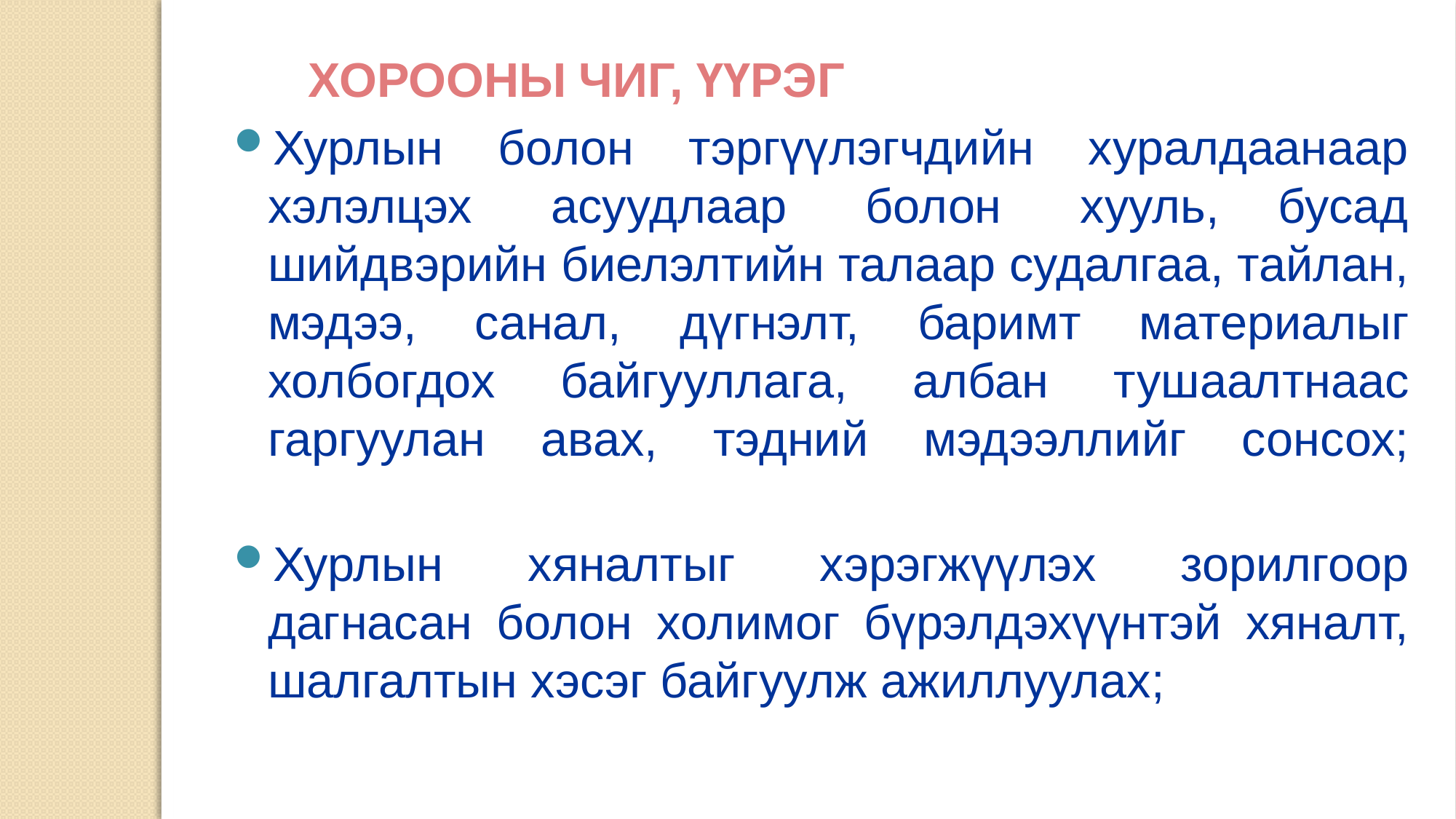

ХОРООНЫ ЧИГ, ҮҮРЭГ
Хурлын    болон    тэргүүлэгчдийн    хуралдаанаар
хэлэлцэх    асуудлаар    болон    хууль,   бусад шийдвэрийн биелэлтийн талаар судалгаа, тайлан, мэдээ, санал, дүгнэлт, баримт материалыг холбогдох байгууллага, албан тушаалтнаас гаргуулан авах, тэдний мэдээллийг сонсох;
Хурлын хяналтыг хэрэгжүүлэх зорилгоор
дагнасан болон холимог бүрэлдэхүүнтэй хяналт, шалгалтын хэсэг байгуулж ажиллуулах;